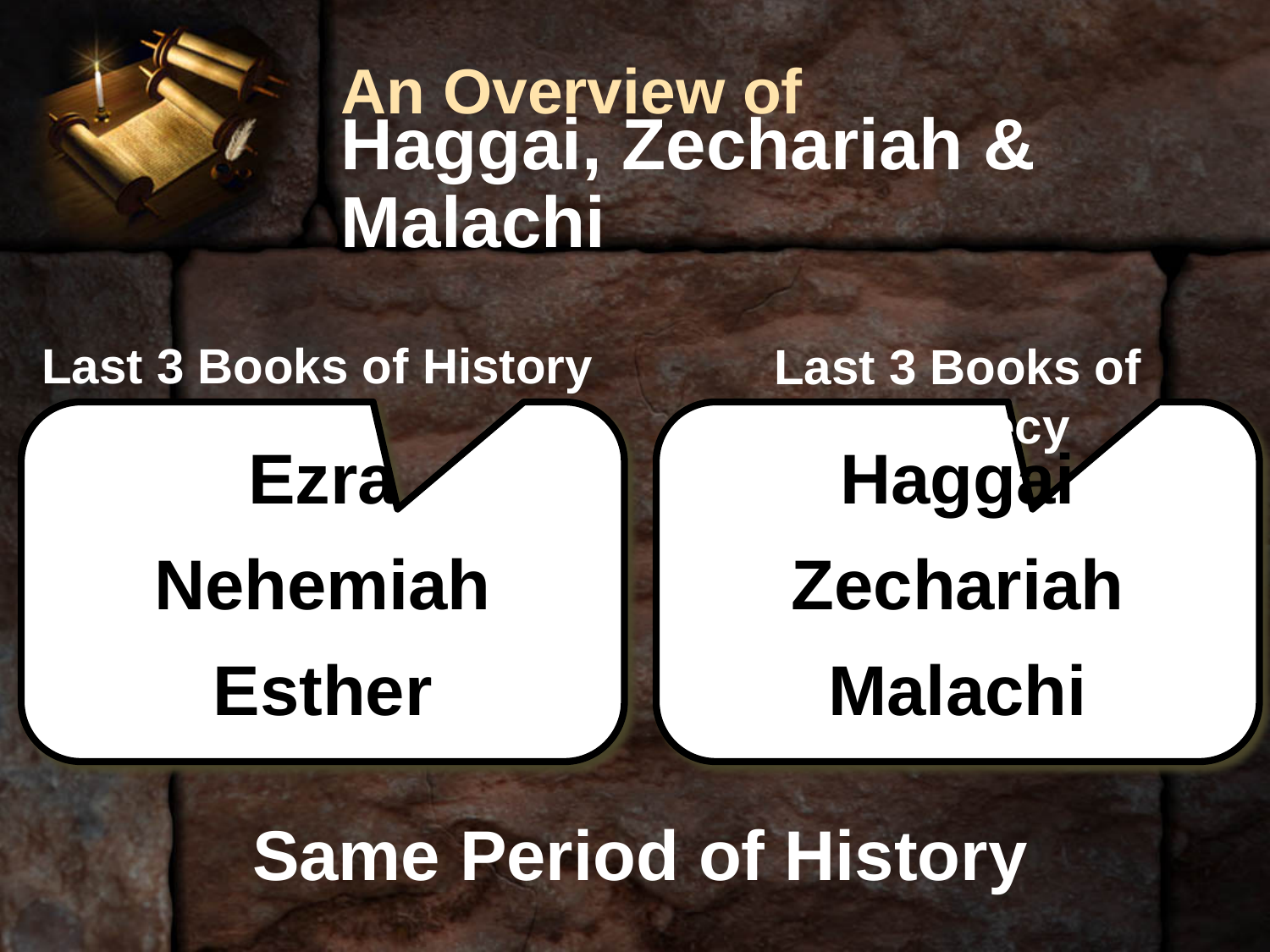

An Overview of
Haggai, Zechariah & Malachi
Last 3 Books of History
Last 3 Books of Prophecy
Ezra
Nehemiah
Esther
Haggai
Zechariah
Malachi
Same Period of History